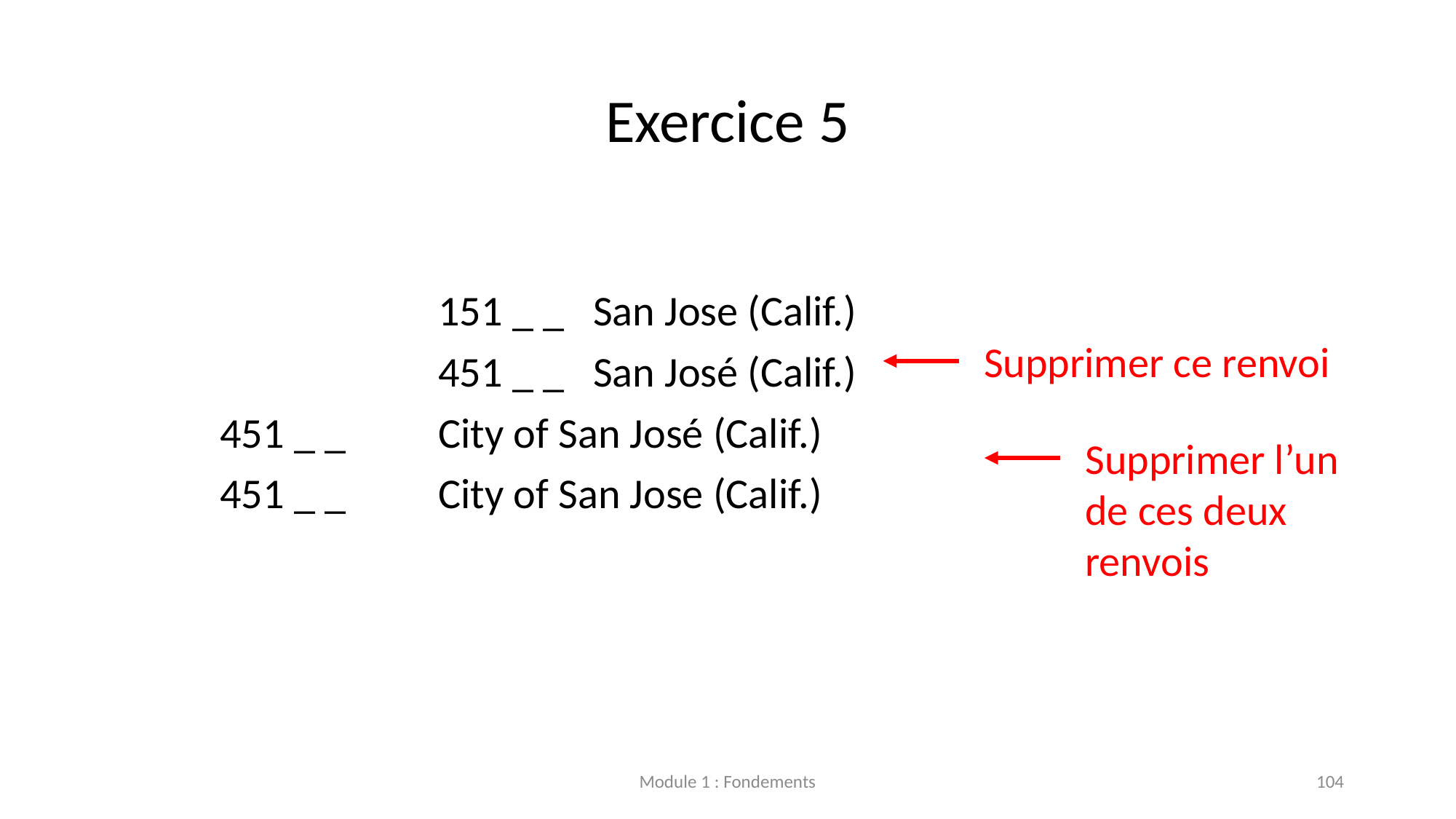

# Exercice 5

			151 _ _   San Jose (Calif.)
			451 _ _   San José (Calif.)
	451 _ _	City of San José (Calif.)
	451 _ _	City of San Jose (Calif.)
Supprimer ce renvoi
Supprimer l’un de ces deux renvois
Module 1 : Fondements
104